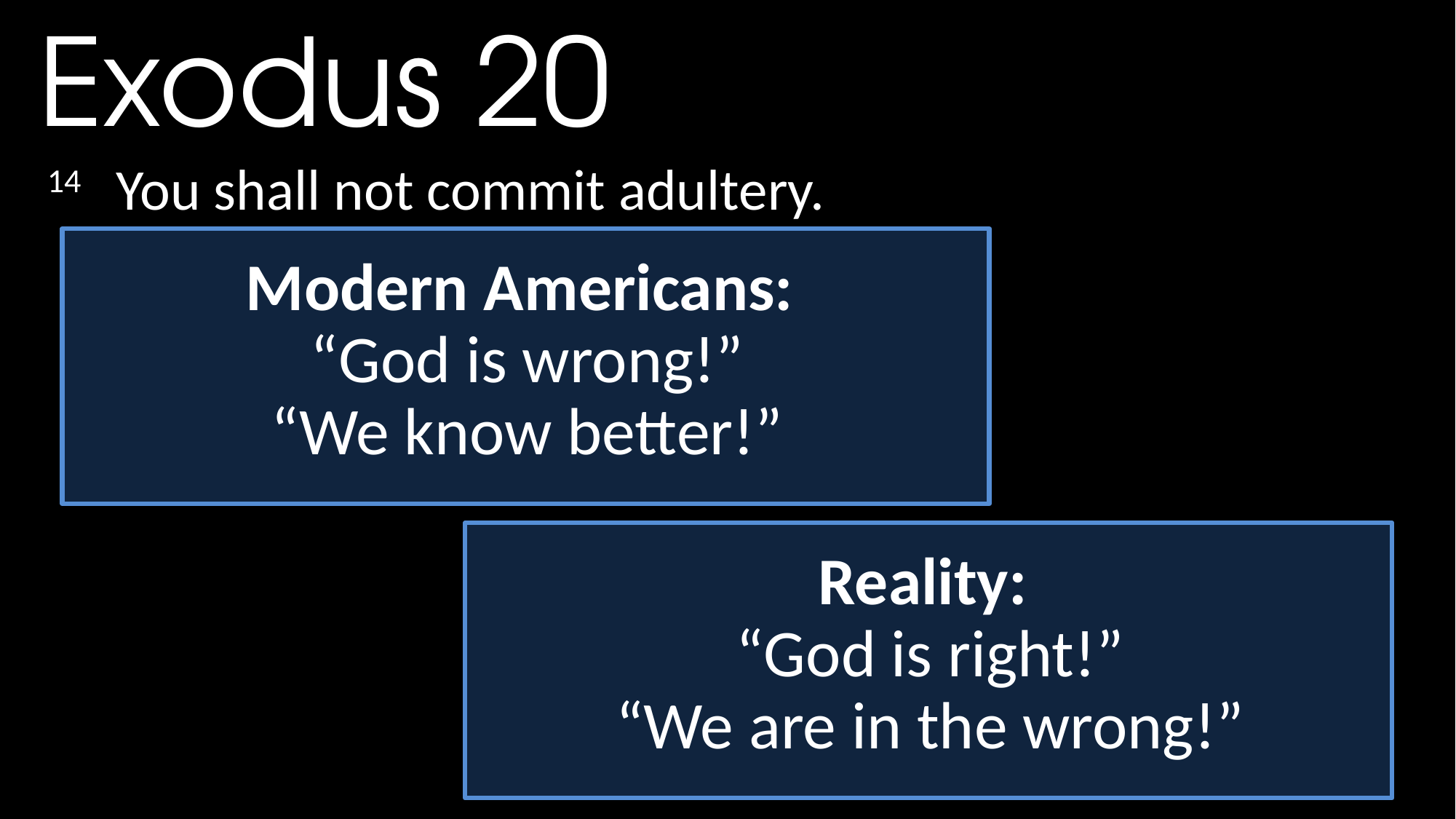

Exodus 20
14 	You shall not commit adultery.

Modern Americans:
“God is wrong!”
“We know better!”

Reality:
“God is right!”
“We are in the wrong!”